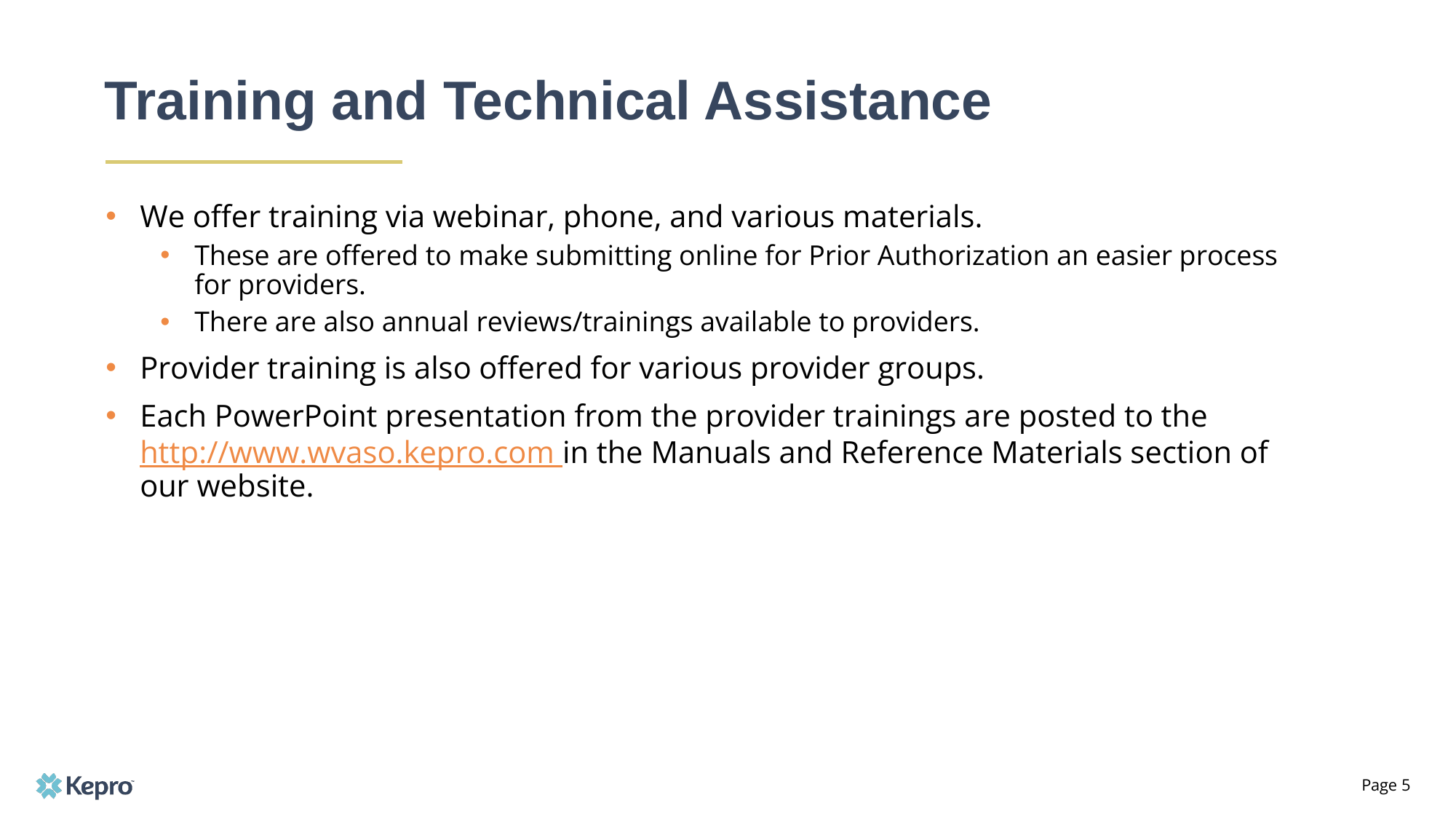

# Training and Technical Assistance
We offer training via webinar, phone, and various materials.
These are offered to make submitting online for Prior Authorization an easier process for providers.
There are also annual reviews/trainings available to providers.
Provider training is also offered for various provider groups.
Each PowerPoint presentation from the provider trainings are posted to the http://www.wvaso.kepro.com in the Manuals and Reference Materials section of our website.

Page 5